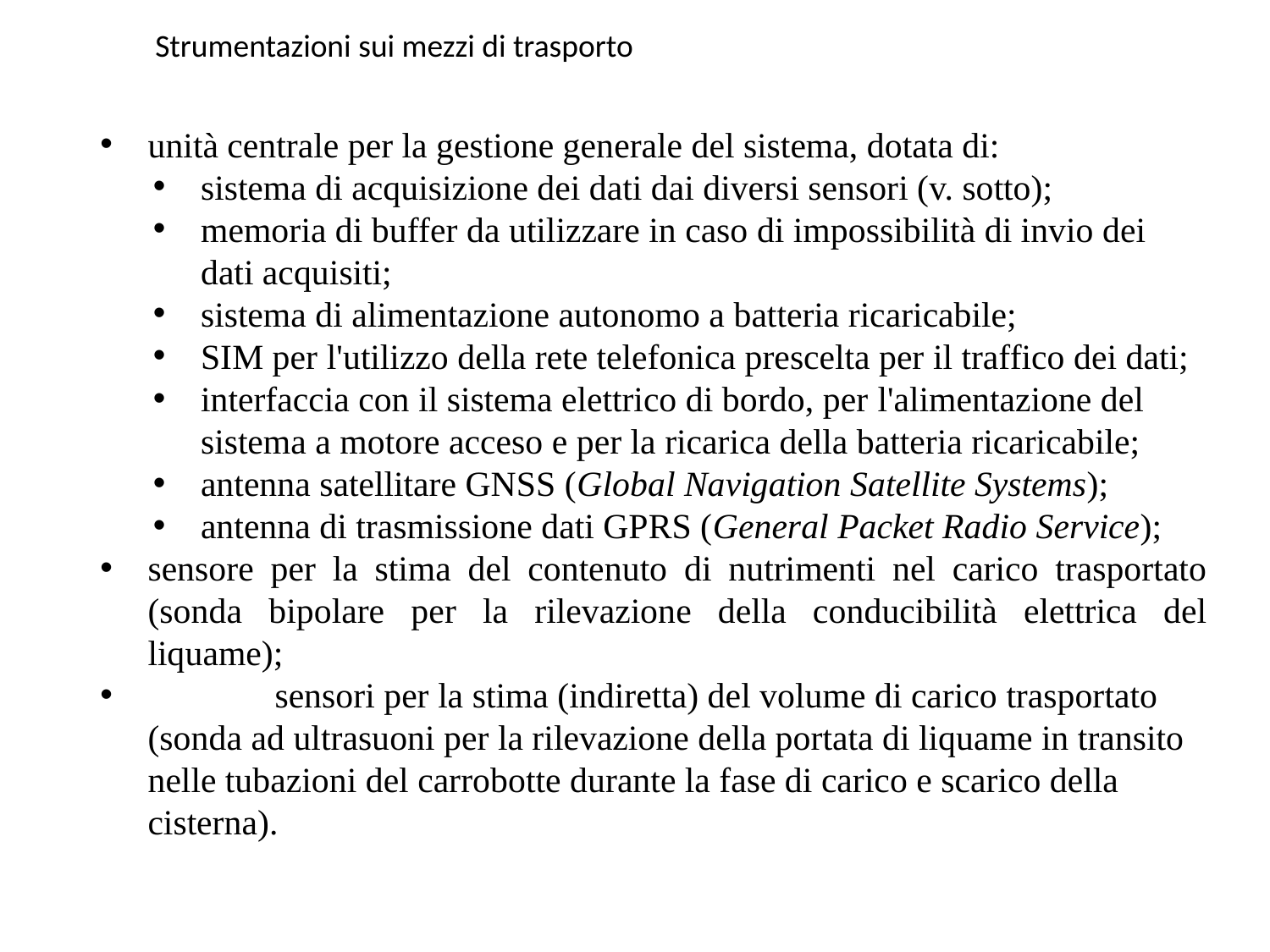

Strumentazioni sui mezzi di trasporto

unità centrale per la gestione generale del sistema, dotata di:
sistema di acquisizione dei dati dai diversi sensori (v. sotto);
memoria di buffer da utilizzare in caso di impossibilità di invio dei dati acquisiti;
sistema di alimentazione autonomo a batteria ricaricabile;
SIM per l'utilizzo della rete telefonica prescelta per il traffico dei dati;
interfaccia con il sistema elettrico di bordo, per l'alimentazione del sistema a motore acceso e per la ricarica della batteria ricaricabile;
antenna satellitare GNSS (Global Navigation Satellite Systems);
antenna di trasmissione dati GPRS (General Packet Radio Service);
sensore per la stima del contenuto di nutrimenti nel carico trasportato (sonda bipolare per la rilevazione della conducibilità elettrica del liquame);
	sensori per la stima (indiretta) del volume di carico trasportato (sonda ad ultrasuoni per la rilevazione della portata di liquame in transito nelle tubazioni del carrobotte durante la fase di carico e scarico della cisterna).